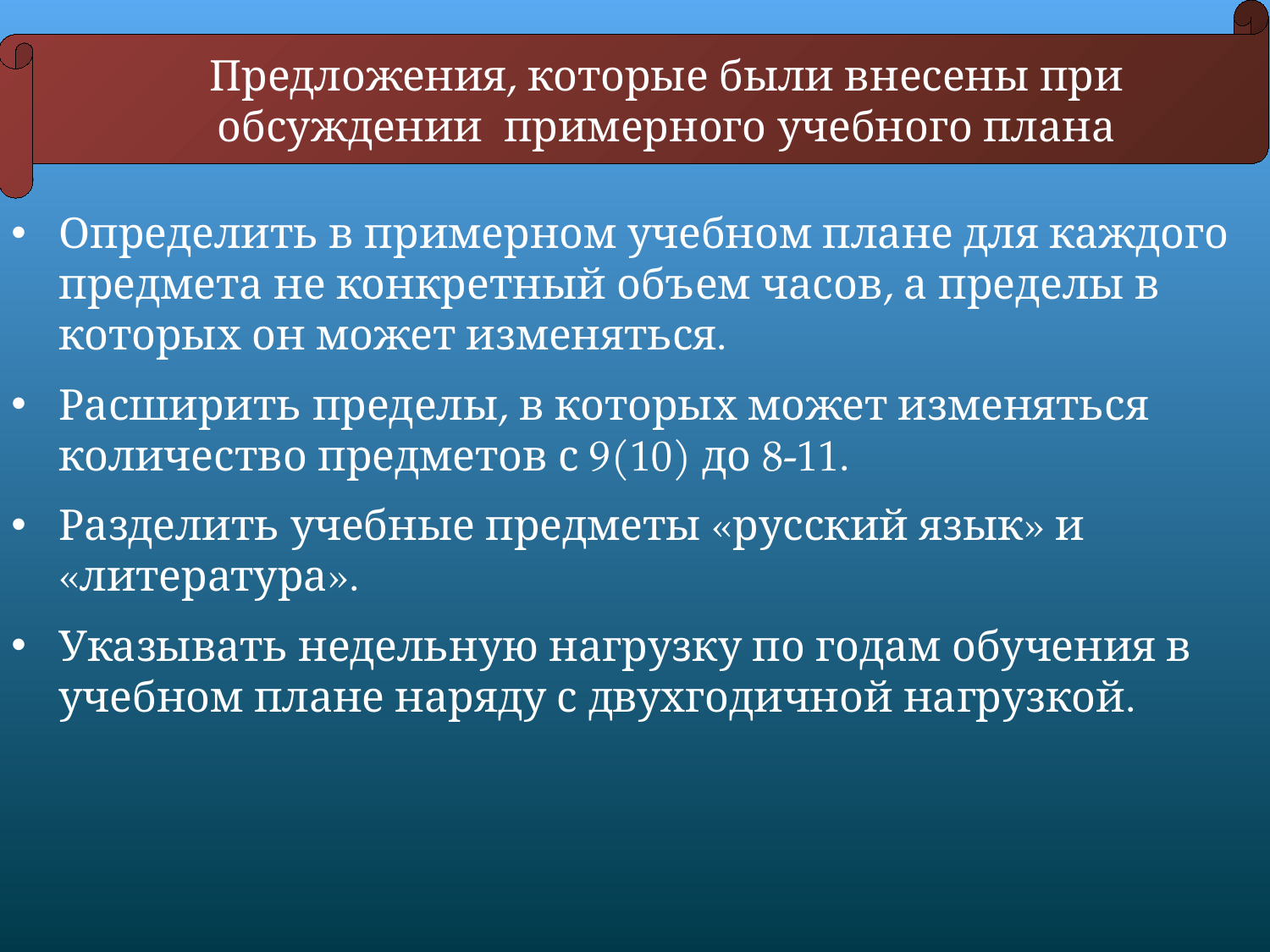

Предложения, которые были внесены при обсуждении  примерного учебного плана
#
Определить в примерном учебном плане для каждого предмета не конкретный объем часов, а пределы в которых он может изменяться.
Расширить пределы, в которых может изменяться количество предметов с 9(10) до 8-11.
Разделить учебные предметы «русский язык» и «литература».
Указывать недельную нагрузку по годам обучения в учебном плане наряду с двухгодичной нагрузкой.